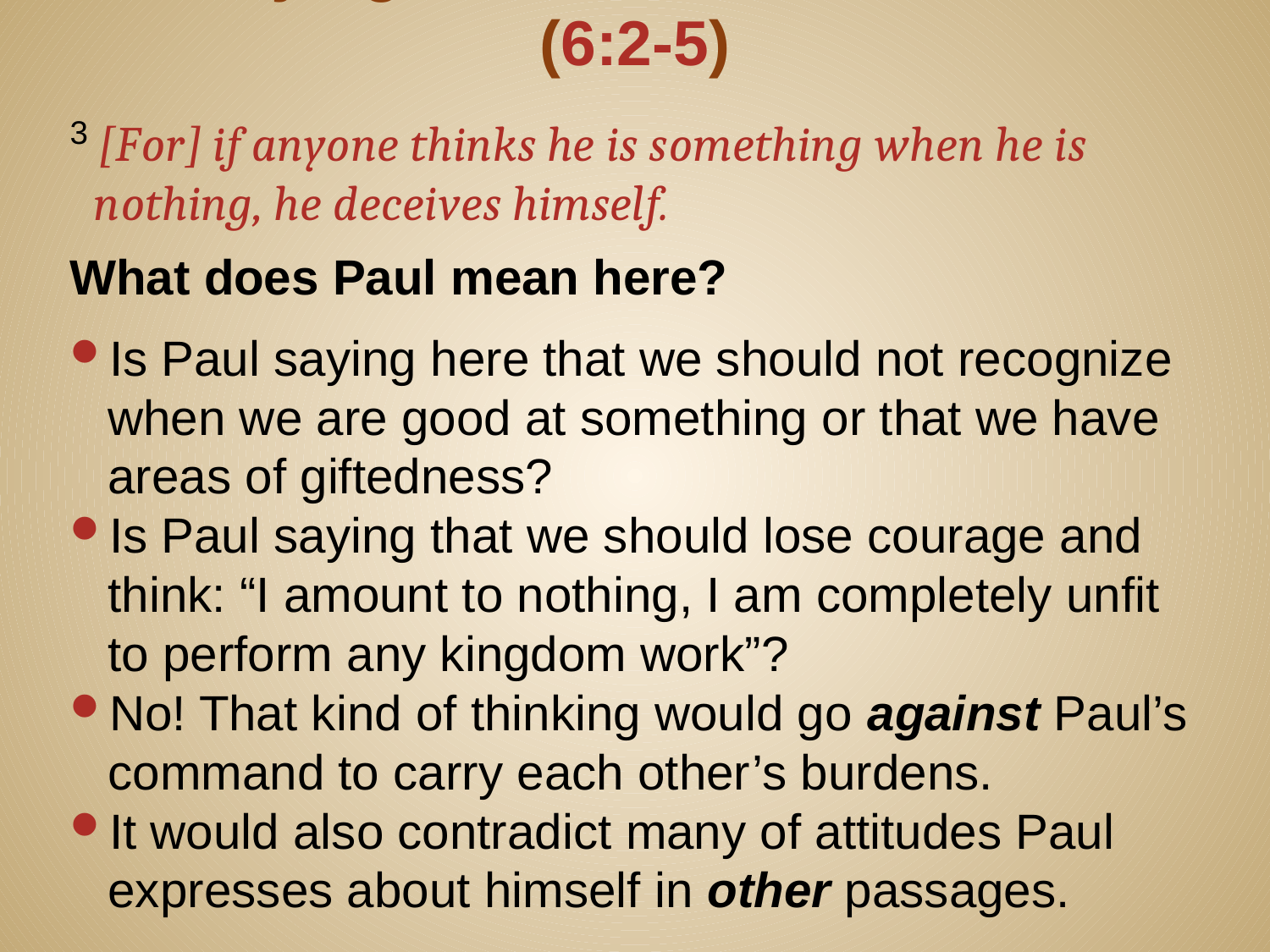

# Carrying One Another’s Burdens (6:2-5)
3 [For] if anyone thinks he is something when he is nothing, he deceives himself.

What does Paul mean here?

Is Paul saying here that we should not recognize when we are good at something or that we have areas of giftedness?
Is Paul saying that we should lose courage and think: “I amount to nothing, I am completely unfit to perform any kingdom work”?
No! That kind of thinking would go against Paul’s command to carry each other’s burdens.
It would also contradict many of attitudes Paul expresses about himself in other passages.